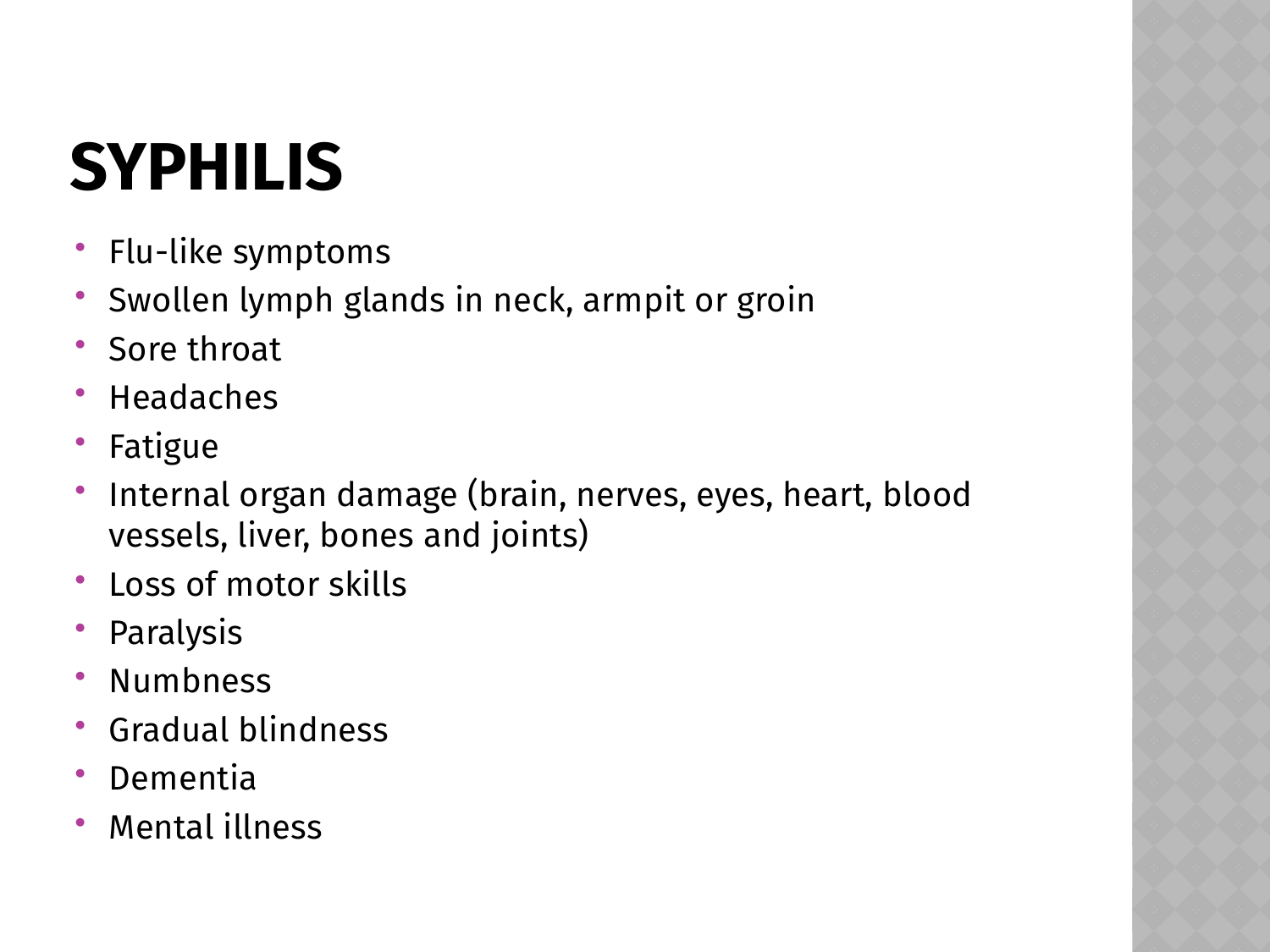

# syphilis
Flu-like symptoms
Swollen lymph glands in neck, armpit or groin
Sore throat
Headaches
Fatigue
Internal organ damage (brain, nerves, eyes, heart, blood vessels, liver, bones and joints)
Loss of motor skills
Paralysis
Numbness
Gradual blindness
Dementia
Mental illness